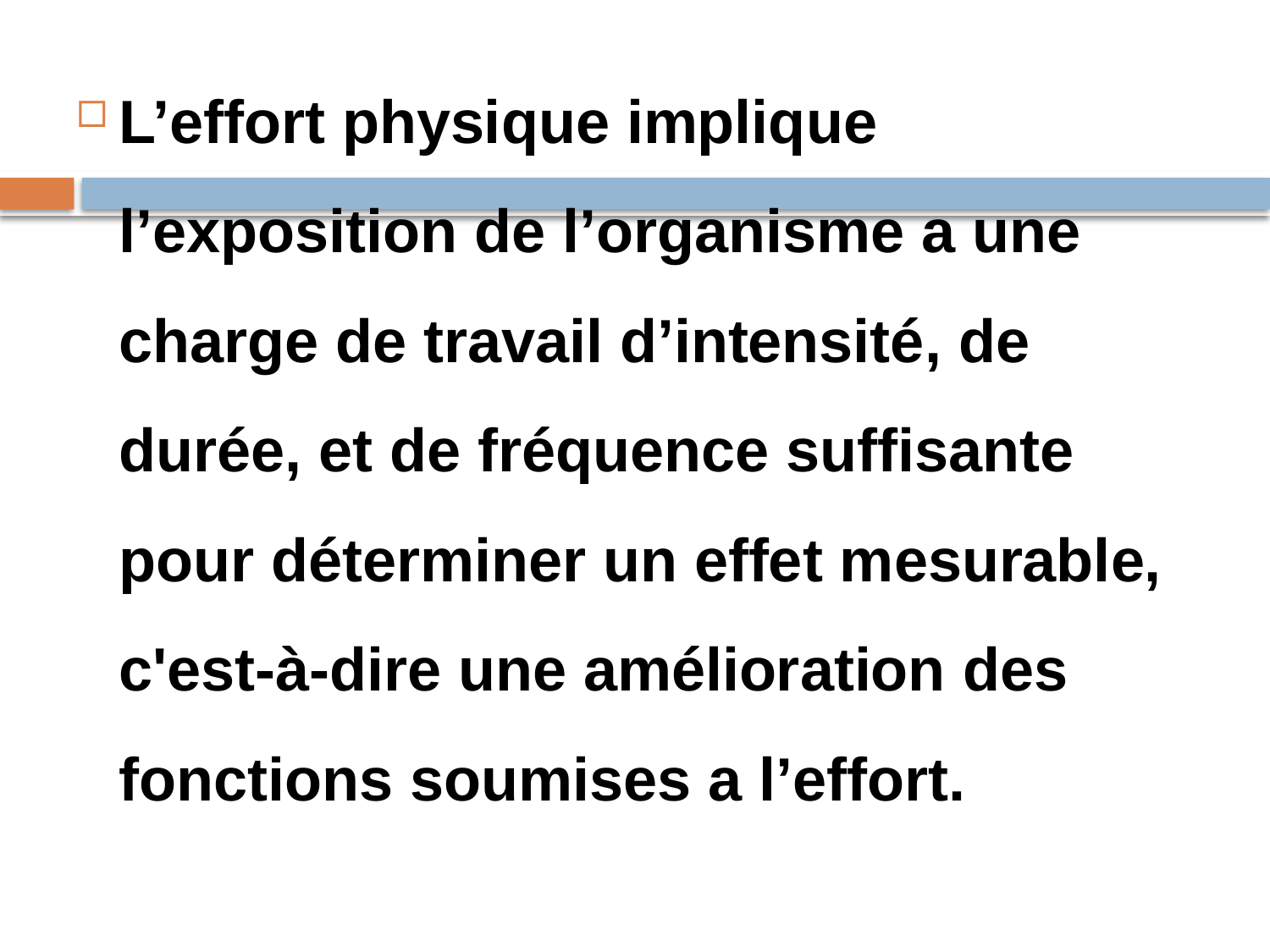

L’effort physique implique l’exposition de l’organisme a une charge de travail d’intensité, de durée, et de fréquence suffisante pour déterminer un effet mesurable, c'est-à-dire une amélioration des fonctions soumises a l’effort.